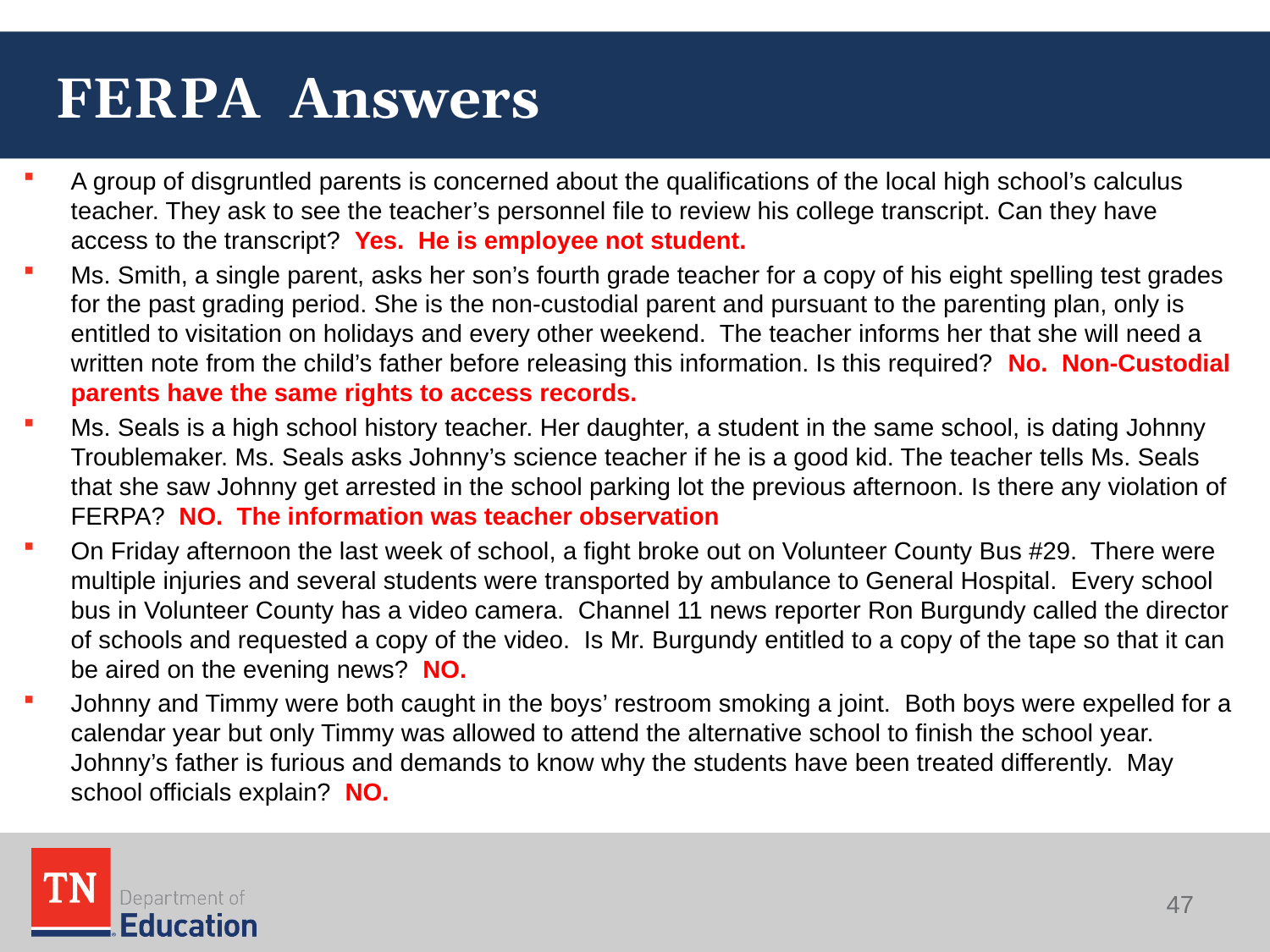

# FERPA  Answers
A group of disgruntled parents is concerned about the qualifications of the local high school’s calculus teacher. They ask to see the teacher’s personnel file to review his college transcript. Can they have access to the transcript?  Yes.  He is employee not student.
Ms. Smith, a single parent, asks her son’s fourth grade teacher for a copy of his eight spelling test grades for the past grading period. She is the non-custodial parent and pursuant to the parenting plan, only is entitled to visitation on holidays and every other weekend.  The teacher informs her that she will need a written note from the child’s father before releasing this information. Is this required?  No.  Non-Custodial parents have the same rights to access records.
Ms. Seals is a high school history teacher. Her daughter, a student in the same school, is dating Johnny Troublemaker. Ms. Seals asks Johnny’s science teacher if he is a good kid. The teacher tells Ms. Seals that she saw Johnny get arrested in the school parking lot the previous afternoon. Is there any violation of FERPA?  NO.  The information was teacher observation
On Friday afternoon the last week of school, a fight broke out on Volunteer County Bus #29.  There were multiple injuries and several students were transported by ambulance to General Hospital.  Every school bus in Volunteer County has a video camera.  Channel 11 news reporter Ron Burgundy called the director of schools and requested a copy of the video.  Is Mr. Burgundy entitled to a copy of the tape so that it can be aired on the evening news?  NO.
Johnny and Timmy were both caught in the boys’ restroom smoking a joint.  Both boys were expelled for a calendar year but only Timmy was allowed to attend the alternative school to finish the school year.  Johnny’s father is furious and demands to know why the students have been treated differently.  May school officials explain?  NO.

47